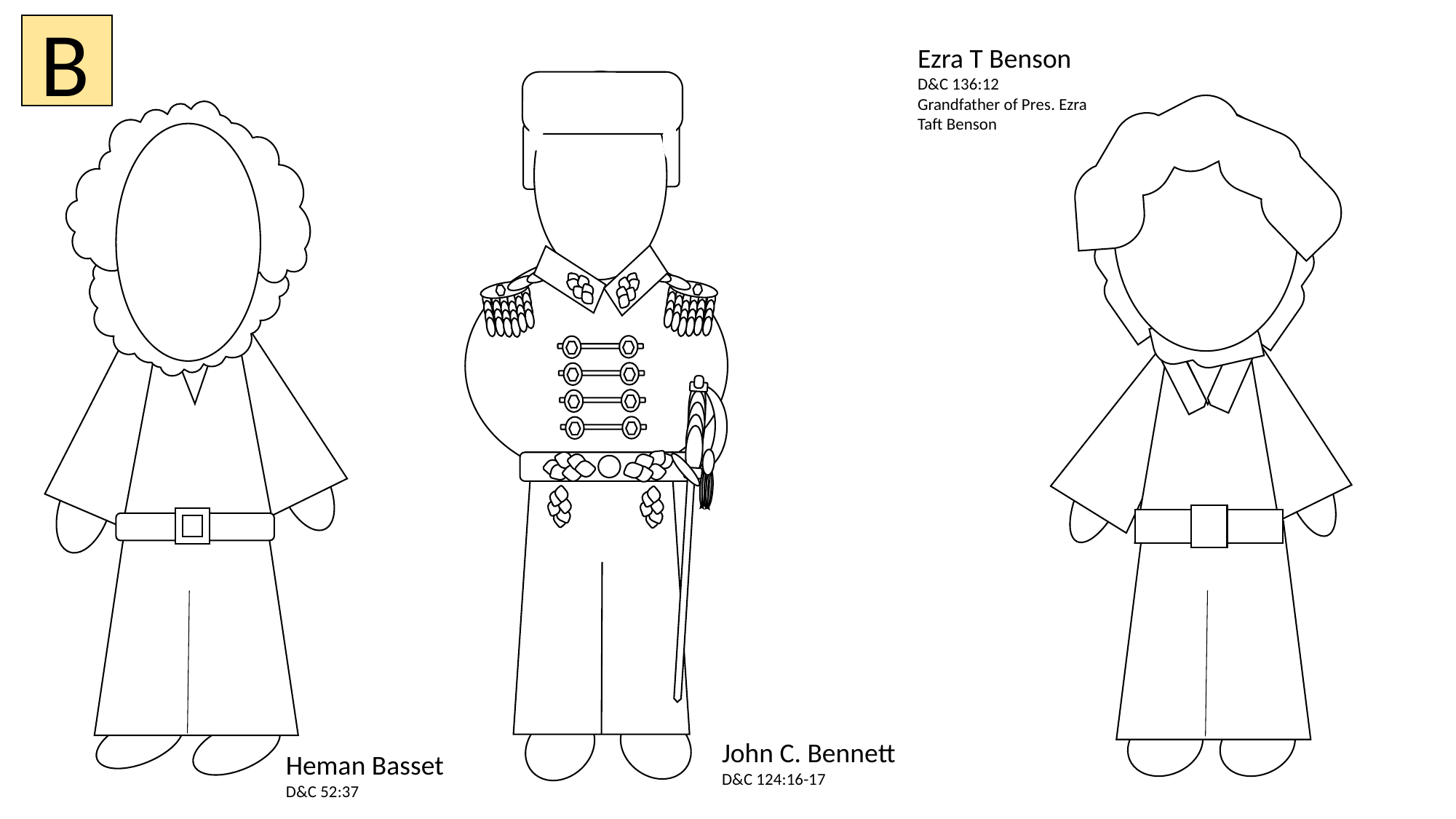

B

Ezra T Benson
D&C 136:12
Grandfather of Pres. Ezra Taft Benson

John C. Bennett
D&C 124:16-17
Heman Basset
D&C 52:37